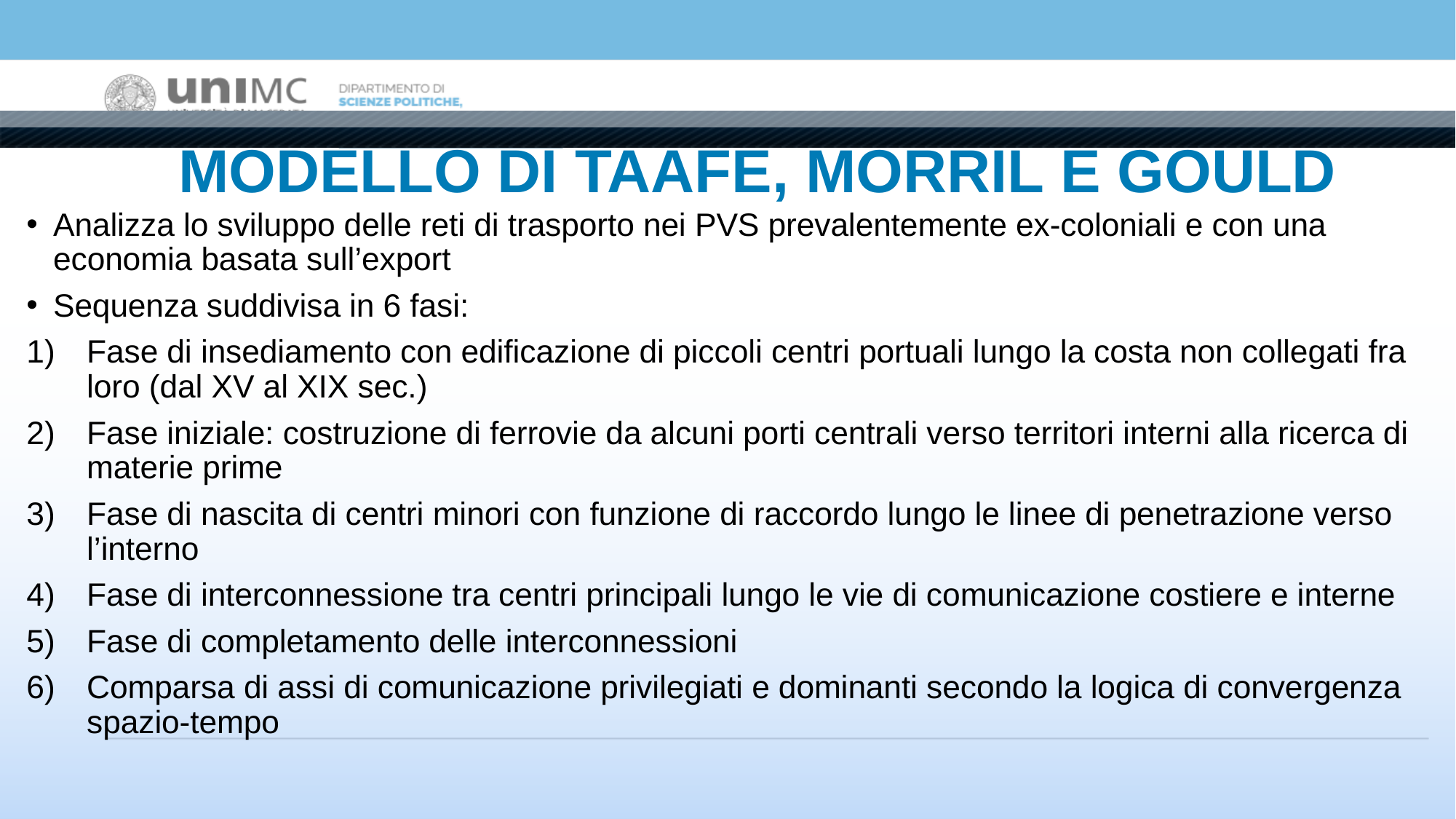

# MODELLO DI TAAFE, MORRIL E GOULD
Analizza lo sviluppo delle reti di trasporto nei PVS prevalentemente ex-coloniali e con una economia basata sull’export
Sequenza suddivisa in 6 fasi:
Fase di insediamento con edificazione di piccoli centri portuali lungo la costa non collegati fra loro (dal XV al XIX sec.)
Fase iniziale: costruzione di ferrovie da alcuni porti centrali verso territori interni alla ricerca di materie prime
Fase di nascita di centri minori con funzione di raccordo lungo le linee di penetrazione verso l’interno
Fase di interconnessione tra centri principali lungo le vie di comunicazione costiere e interne
Fase di completamento delle interconnessioni
Comparsa di assi di comunicazione privilegiati e dominanti secondo la logica di convergenza spazio-tempo